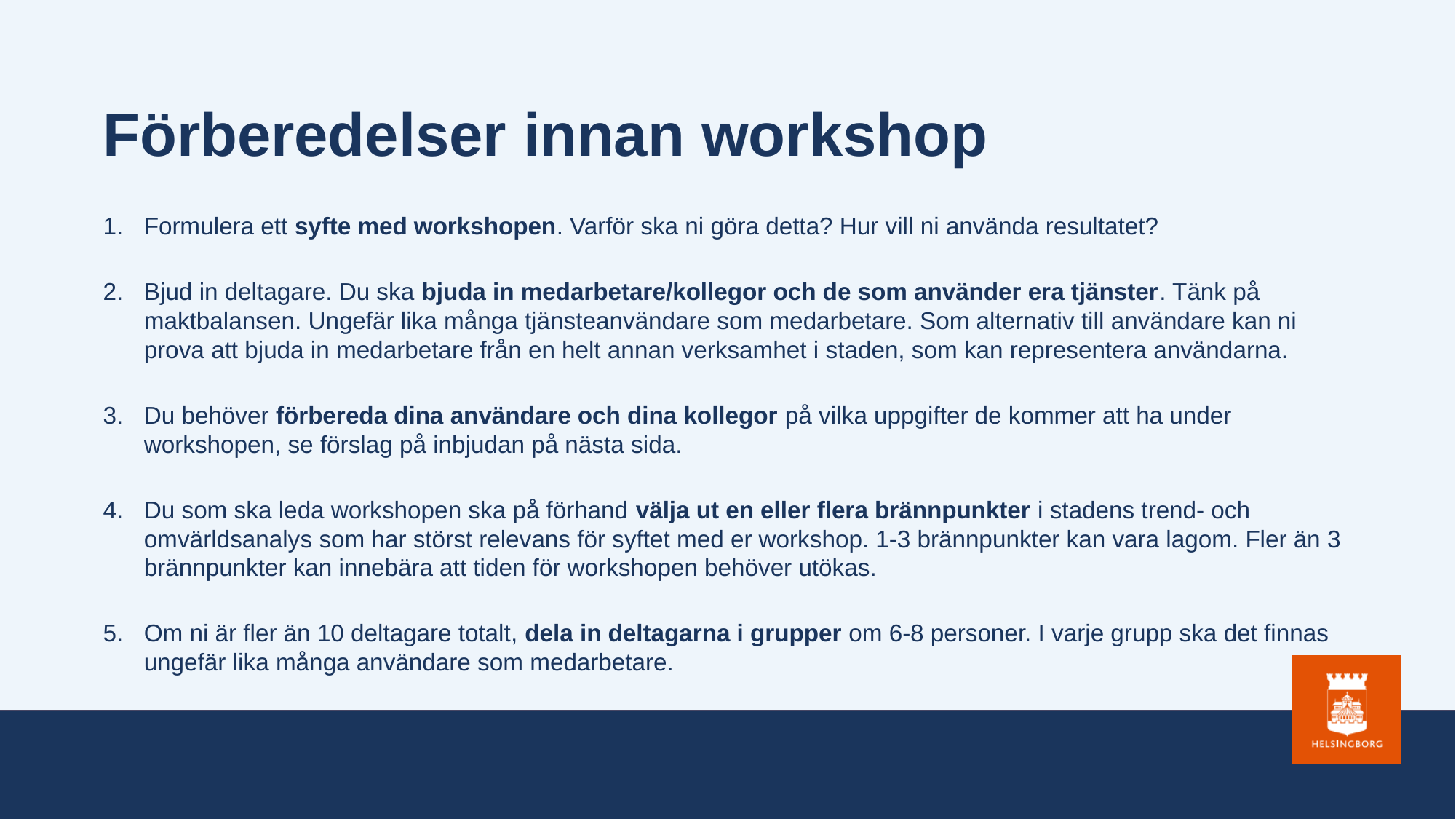

# Förberedelser innan workshop
Formulera ett syfte med workshopen. Varför ska ni göra detta? Hur vill ni använda resultatet?
Bjud in deltagare. Du ska bjuda in medarbetare/kollegor och de som använder era tjänster. Tänk på maktbalansen. Ungefär lika många tjänsteanvändare som medarbetare. Som alternativ till användare kan ni prova att bjuda in medarbetare från en helt annan verksamhet i staden, som kan representera användarna.
Du behöver förbereda dina användare och dina kollegor på vilka uppgifter de kommer att ha under workshopen, se förslag på inbjudan på nästa sida.
Du som ska leda workshopen ska på förhand välja ut en eller flera brännpunkter i stadens trend- och omvärldsanalys som har störst relevans för syftet med er workshop. 1-3 brännpunkter kan vara lagom. Fler än 3 brännpunkter kan innebära att tiden för workshopen behöver utökas.
Om ni är fler än 10 deltagare totalt, dela in deltagarna i grupper om 6-8 personer. I varje grupp ska det finnas ungefär lika många användare som medarbetare.